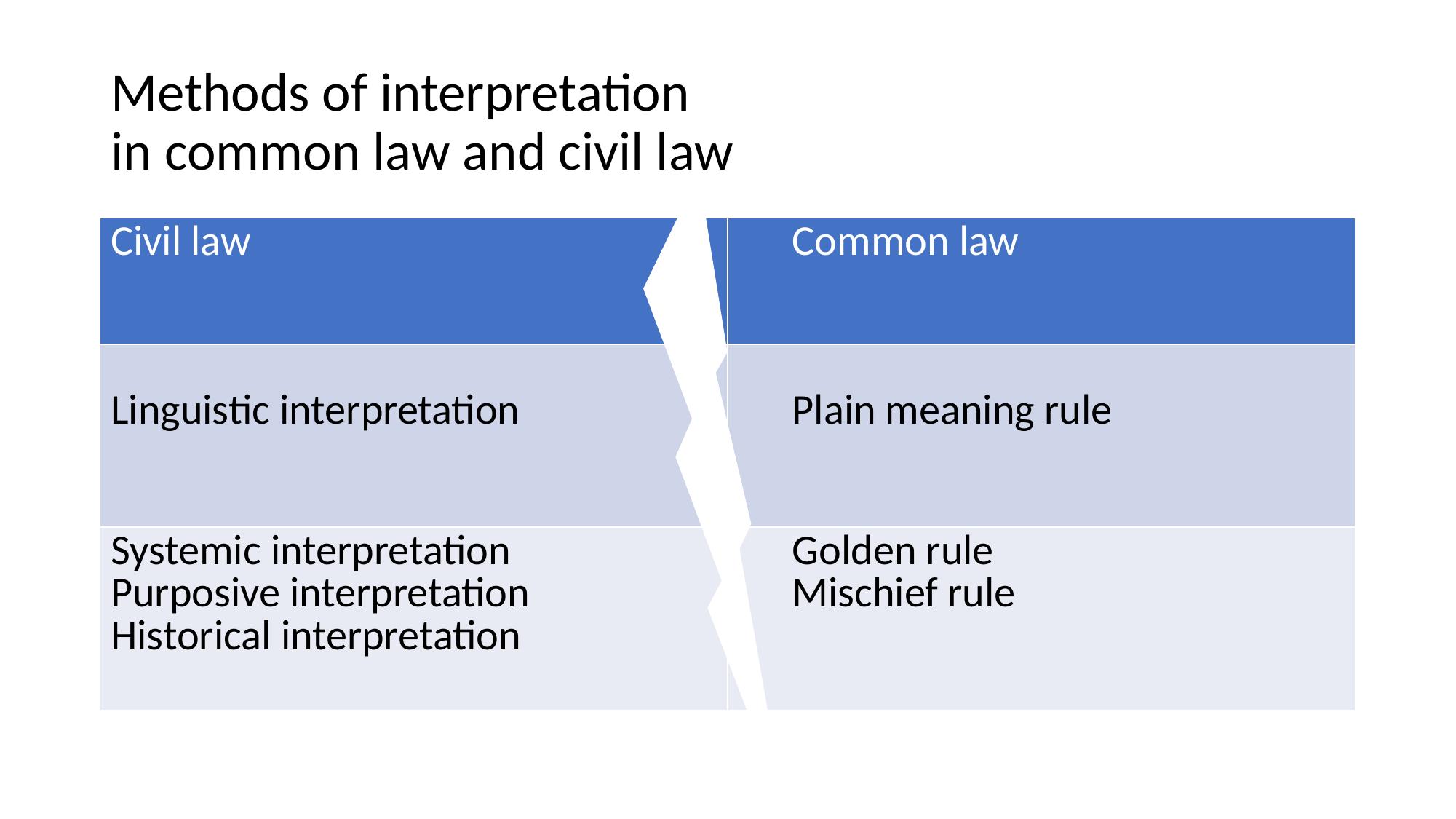

# Methods of interpretation in common law and civil law

| Civil law | Common law |
| --- | --- |
| Linguistic interpretation | Plain meaning rule |
| Systemic interpretation Purposive interpretation Historical interpretation | Golden rule Mischief rule |